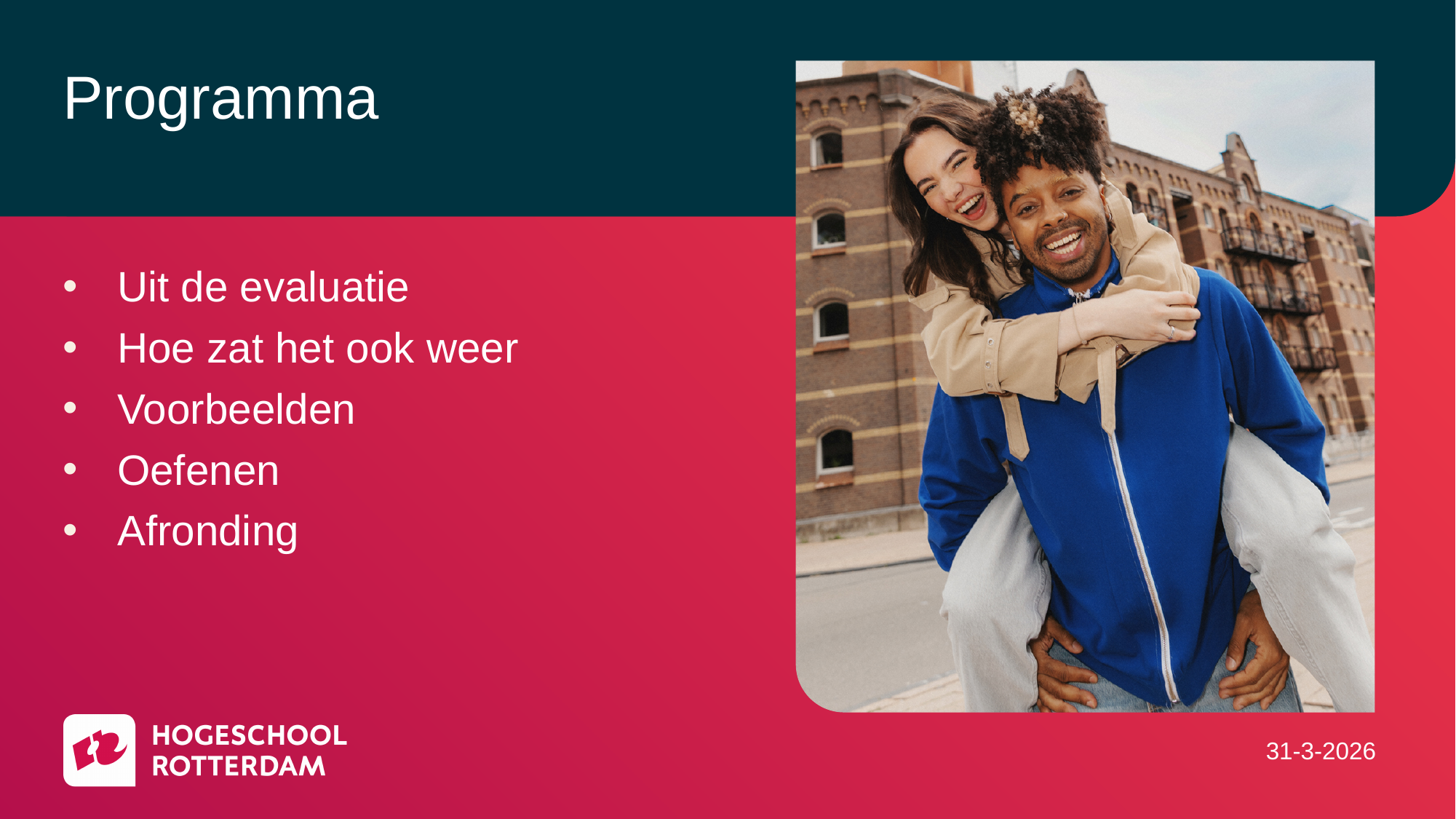

# Programma
Uit de evaluatie
Hoe zat het ook weer
Voorbeelden
Oefenen
Afronding